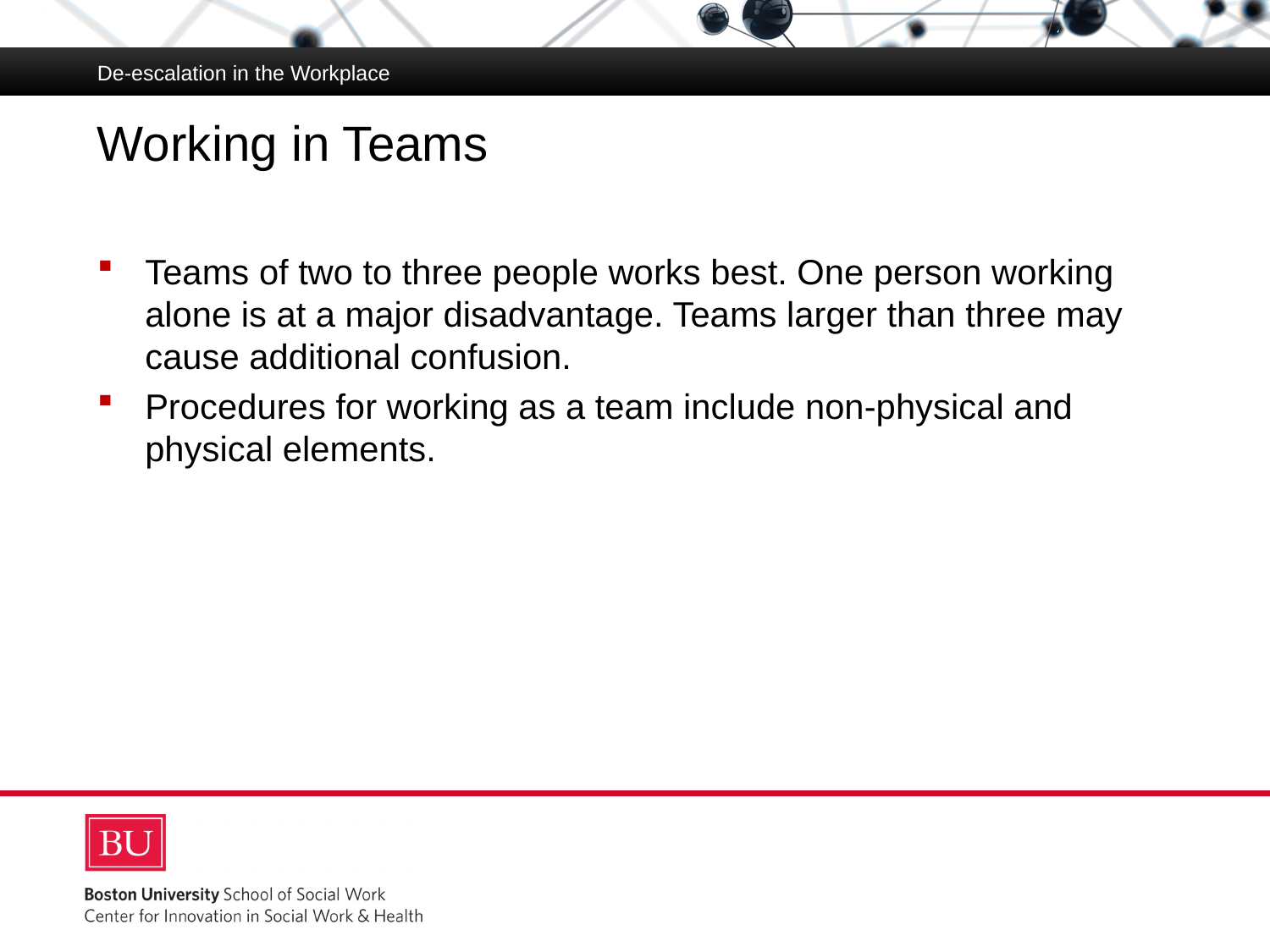

De-escalation in the Workplace
# Working in Teams
Teams of two to three people works best. One person working alone is at a major disadvantage. Teams larger than three may cause additional confusion.
Procedures for working as a team include non-physical and physical elements.